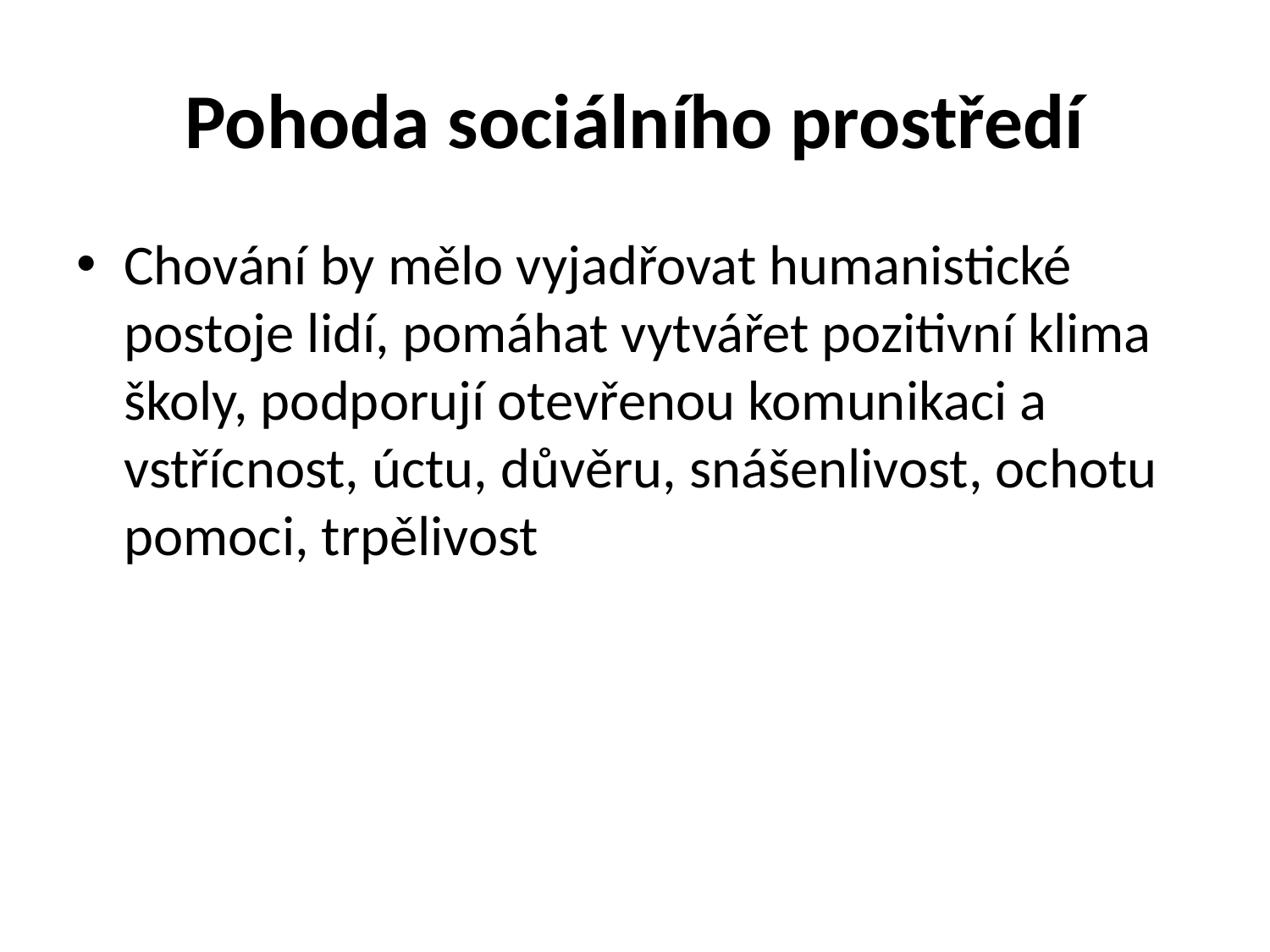

# Pohoda sociálního prostředí
Chování by mělo vyjadřovat humanistické postoje lidí, pomáhat vytvářet pozitivní klima školy, podporují otevřenou komunikaci a vstřícnost, úctu, důvěru, snášenlivost, ochotu pomoci, trpělivost